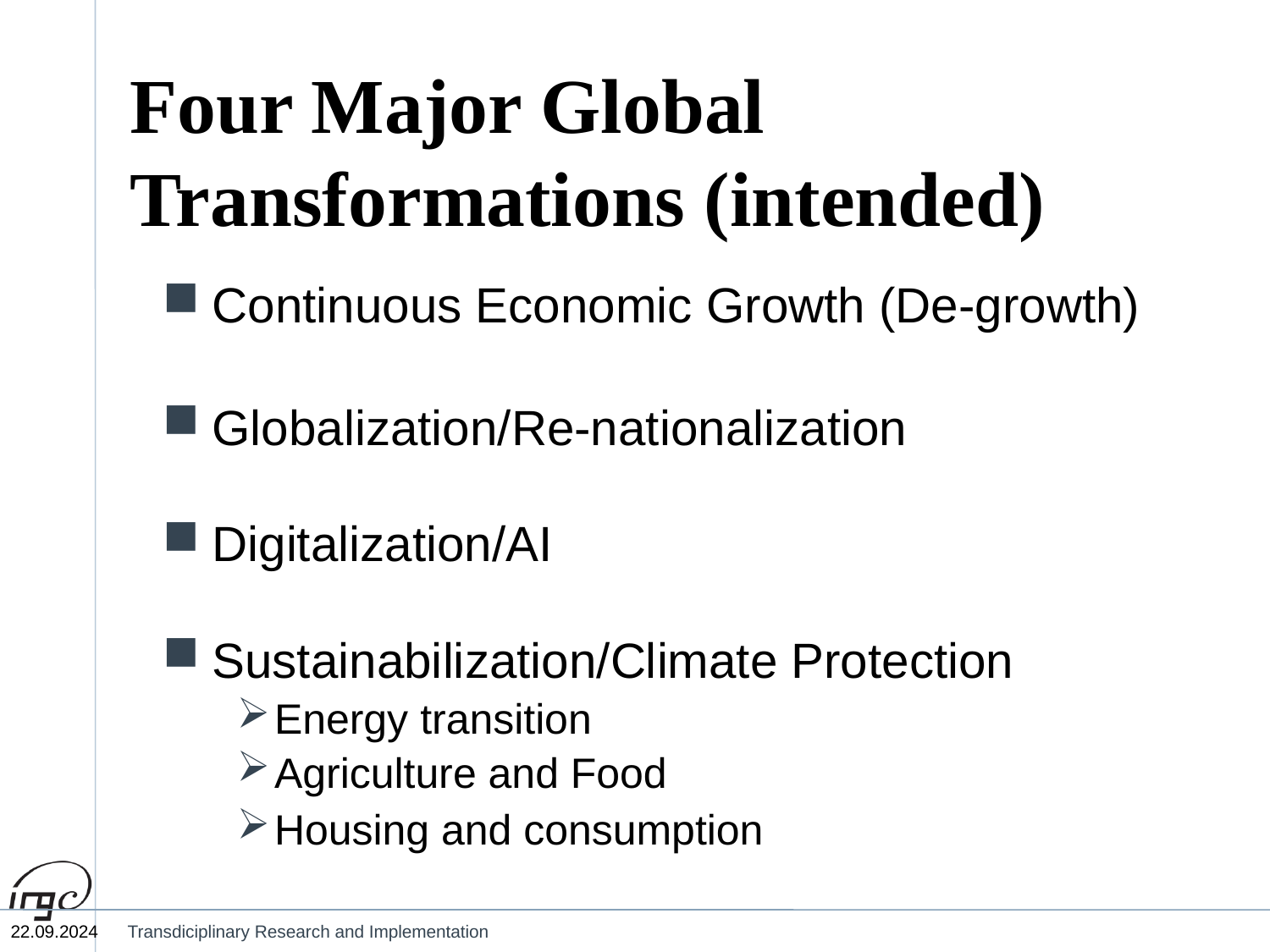

# Four Major Global Transformations (intended)
Continuous Economic Growth (De-growth)
Globalization/Re-nationalization
Digitalization/AI
Sustainabilization/Climate Protection
Energy transition
Agriculture and Food
Housing and consumption

22.09.2024
Transdiciplinary Research and Implementation